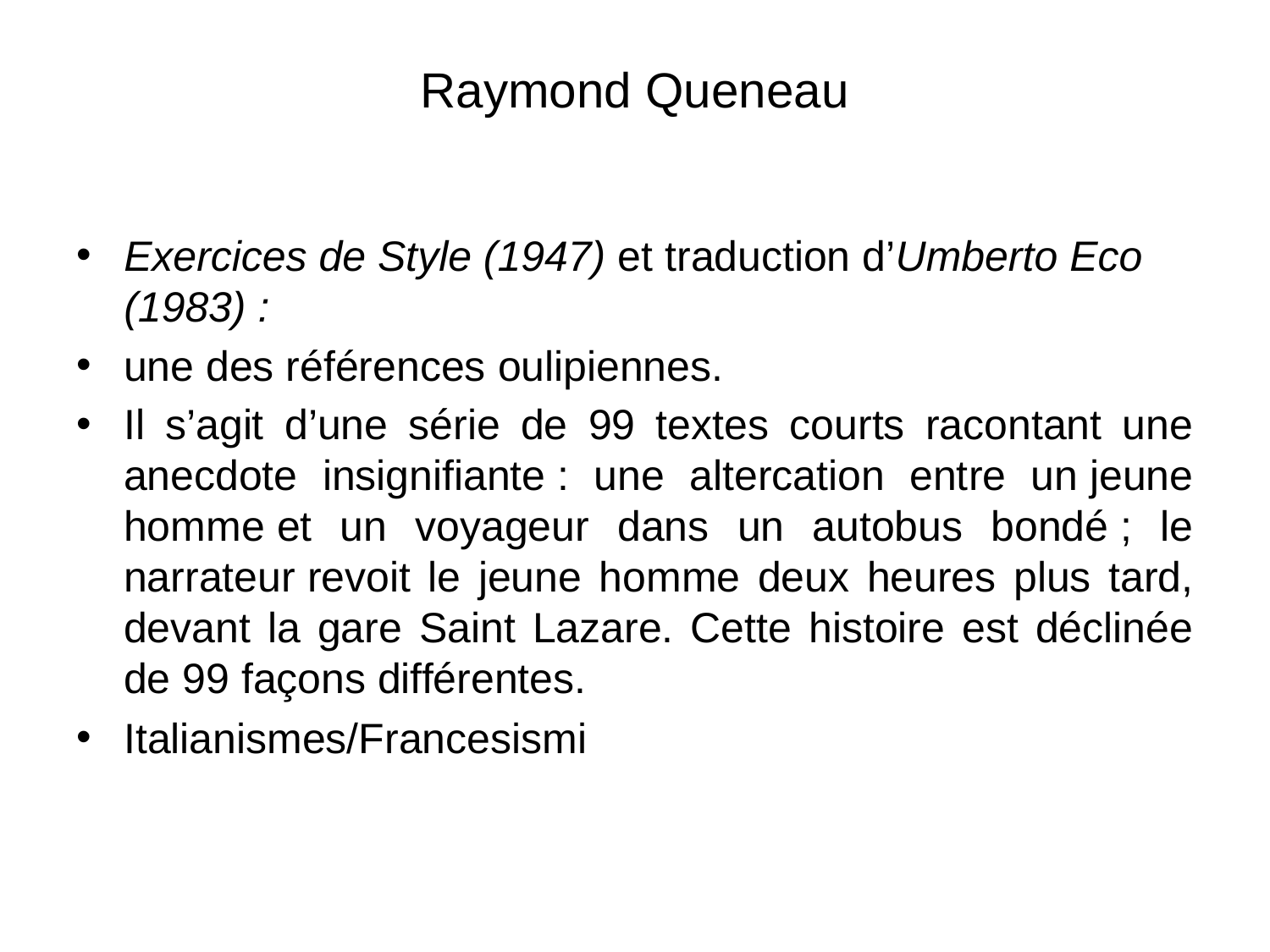

# Raymond Queneau
Exercices de Style (1947) et traduction d’Umberto Eco (1983) :
une des références oulipiennes.
Il s’agit d’une série de 99 textes courts racontant une anecdote insignifiante : une altercation entre un jeune homme et un voyageur dans un autobus bondé ; le narrateur revoit le jeune homme deux heures plus tard, devant la gare Saint Lazare. Cette histoire est déclinée de 99 façons différentes.
Italianismes/Francesismi